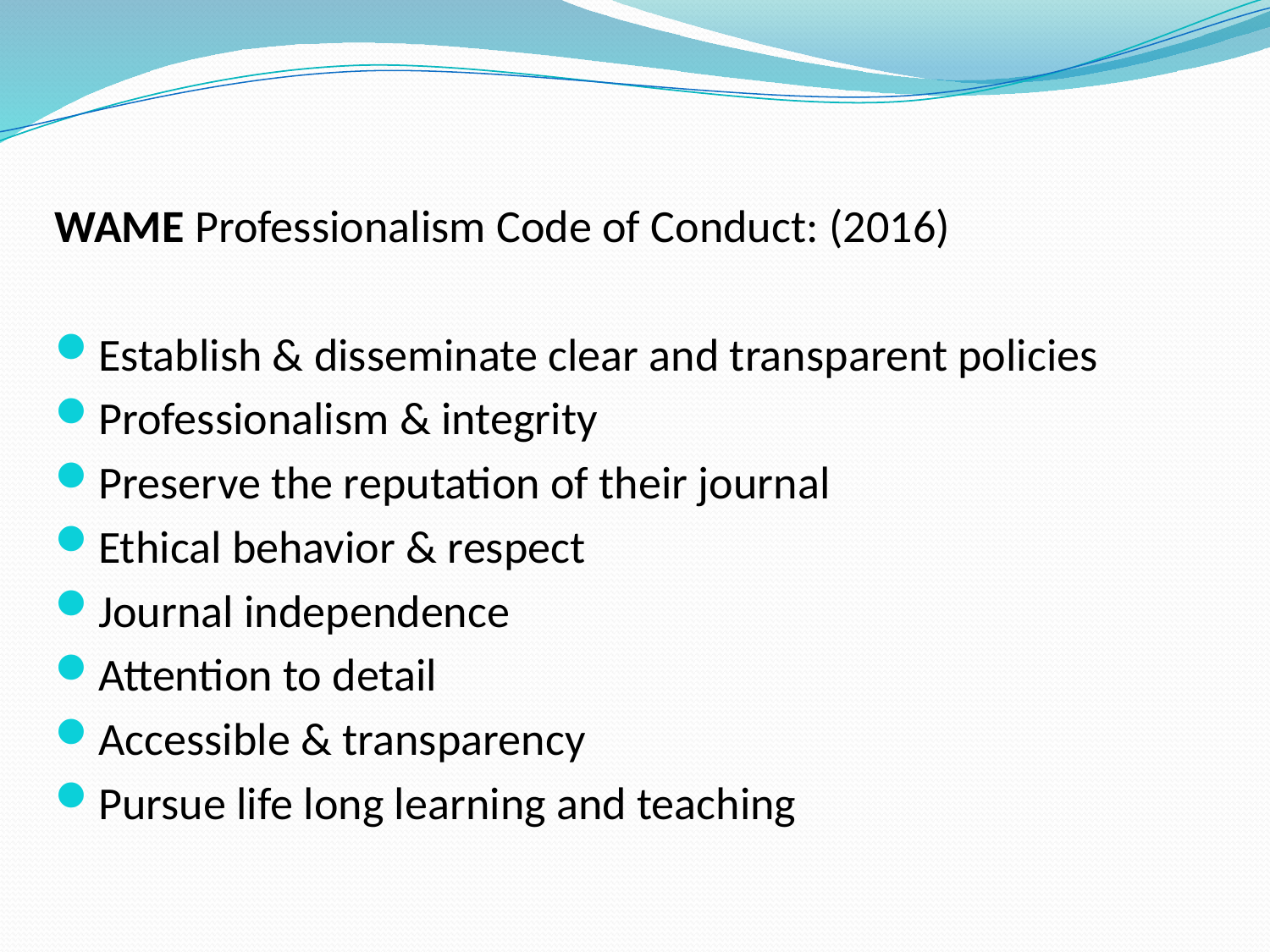

WAME Professionalism Code of Conduct: (2016)

Establish & disseminate clear and transparent policies
Professionalism & integrity
Preserve the reputation of their journal
Ethical behavior & respect
Journal independence
Attention to detail
Accessible & transparency
Pursue life long learning and teaching